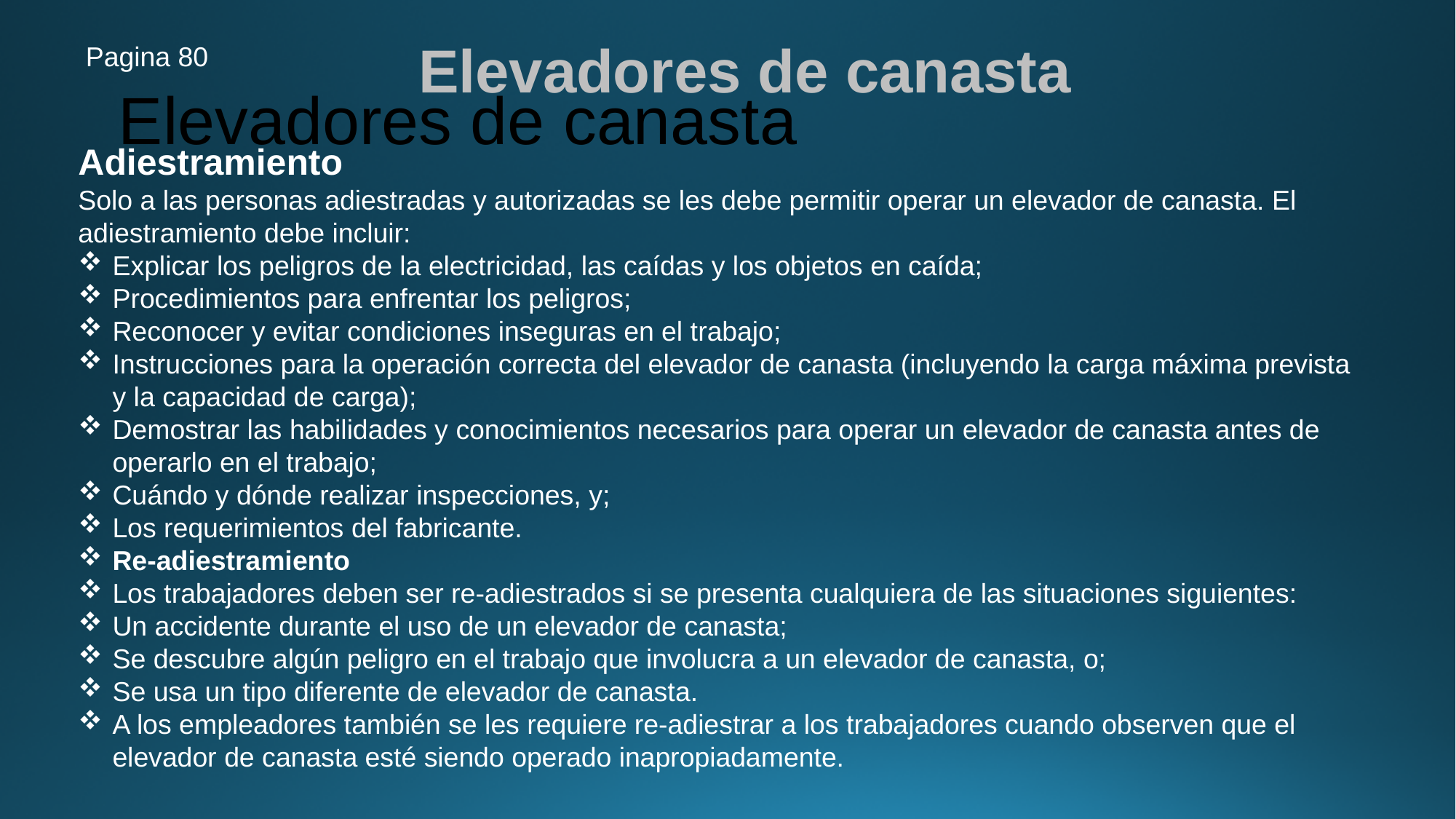

Elevadores de canasta
Pagina 80
# Elevadores de canasta
Adiestramiento
Solo a las personas adiestradas y autorizadas se les debe permitir operar un elevador de canasta. El adiestramiento debe incluir:
Explicar los peligros de la electricidad, las caídas y los objetos en caída;
Procedimientos para enfrentar los peligros;
Reconocer y evitar condiciones inseguras en el trabajo;
Instrucciones para la operación correcta del elevador de canasta (incluyendo la carga máxima prevista y la capacidad de carga);
Demostrar las habilidades y conocimientos necesarios para operar un elevador de canasta antes de operarlo en el trabajo;
Cuándo y dónde realizar inspecciones, y;
Los requerimientos del fabricante.
Re-adiestramiento
Los trabajadores deben ser re-adiestrados si se presenta cualquiera de las situaciones siguientes:
Un accidente durante el uso de un elevador de canasta;
Se descubre algún peligro en el trabajo que involucra a un elevador de canasta, o;
Se usa un tipo diferente de elevador de canasta.
A los empleadores también se les requiere re-adiestrar a los trabajadores cuando observen que el elevador de canasta esté siendo operado inapropiadamente.